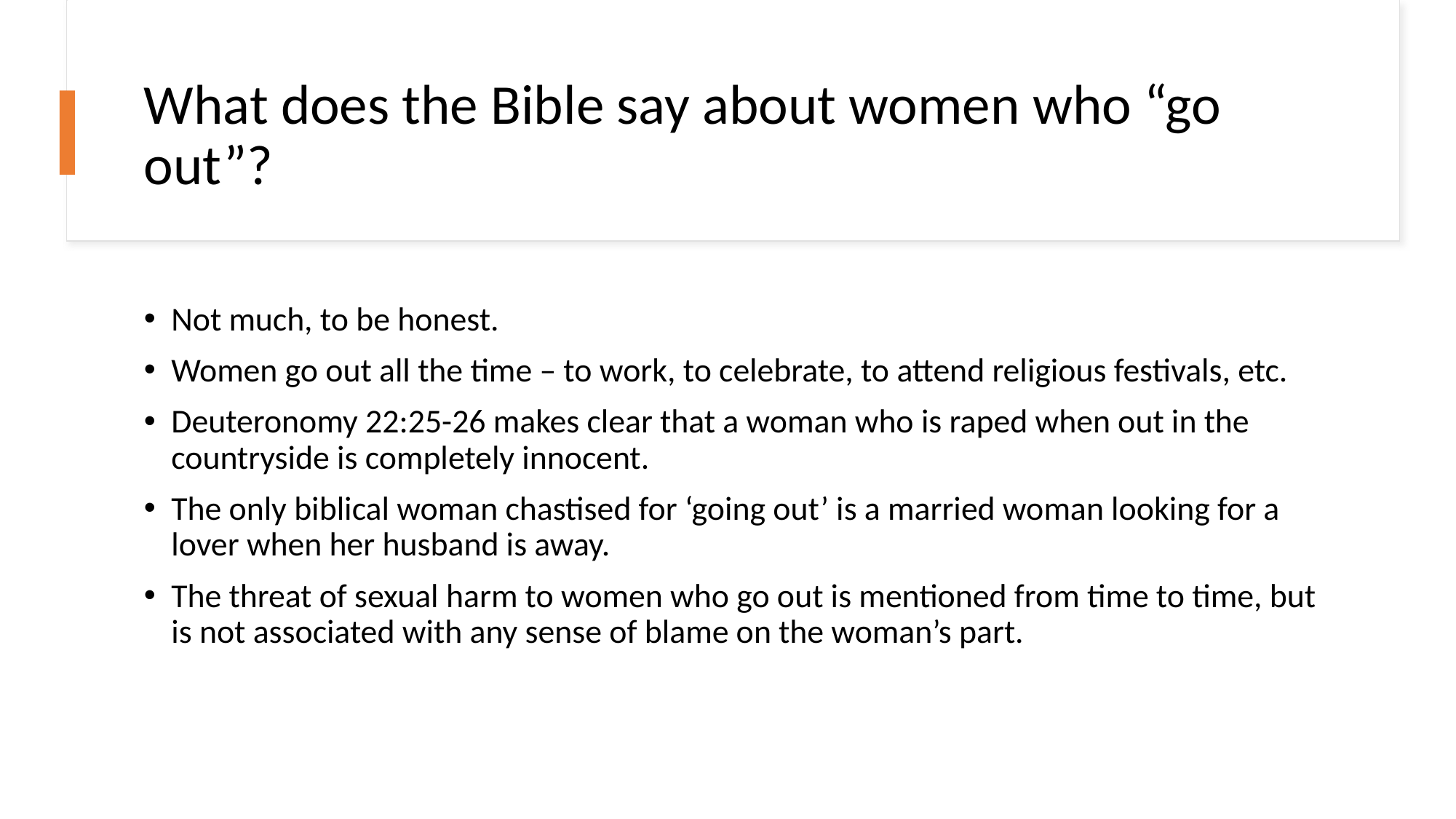

# What does the Bible say about women who “go out”?

Not much, to be honest.
Women go out all the time – to work, to celebrate, to attend religious festivals, etc.
Deuteronomy 22:25-26 makes clear that a woman who is raped when out in the countryside is completely innocent.
The only biblical woman chastised for ‘going out’ is a married woman looking for a lover when her husband is away.
The threat of sexual harm to women who go out is mentioned from time to time, but is not associated with any sense of blame on the woman’s part.